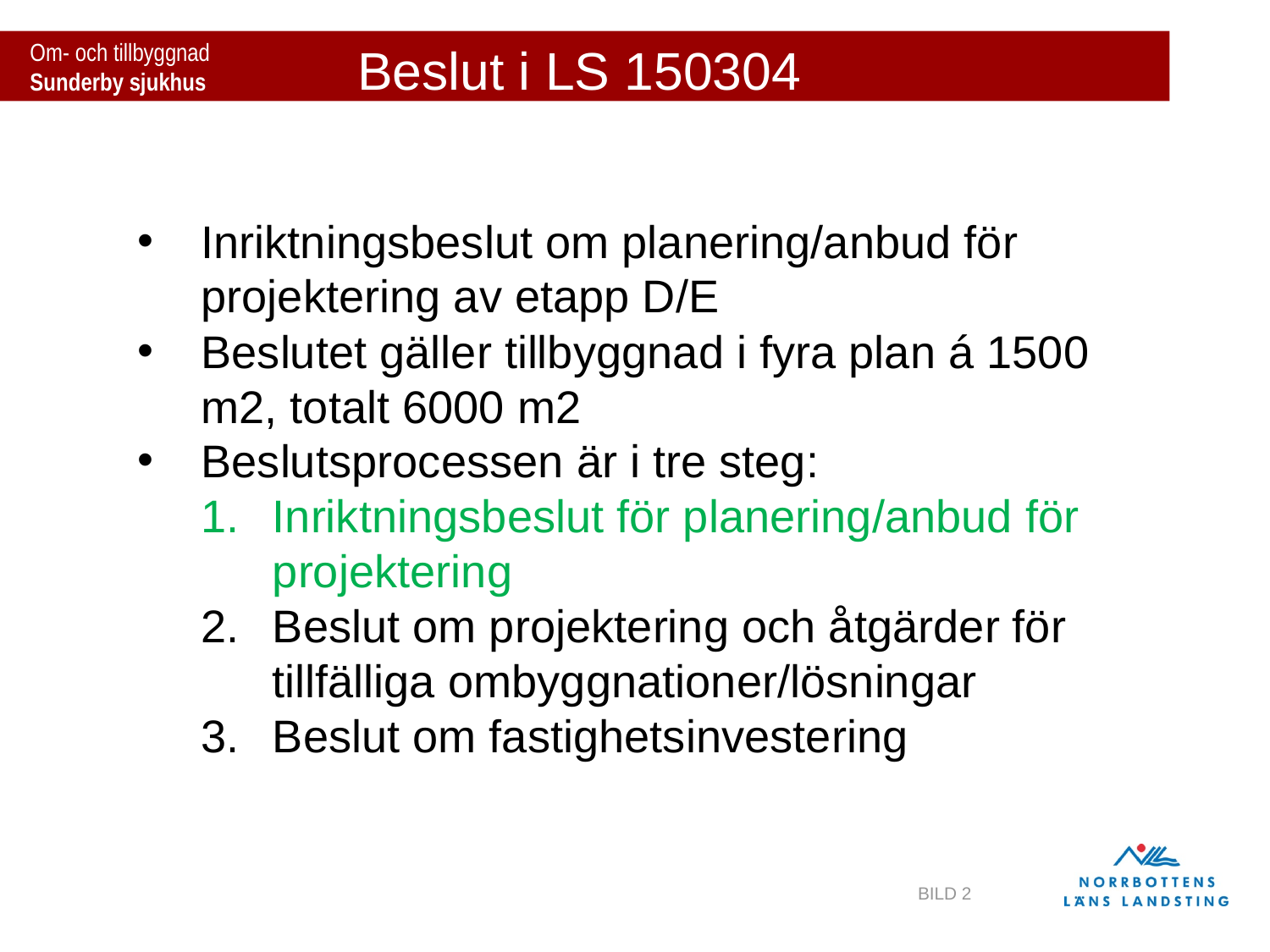

Om- och tillbyggnad
   Sunderby sjukhus
Beslut i LS 150304
Inriktningsbeslut om planering/anbud för projektering av etapp D/E
Beslutet gäller tillbyggnad i fyra plan á 1500 m2, totalt 6000 m2
Beslutsprocessen är i tre steg:
Inriktningsbeslut för planering/anbud för projektering
Beslut om projektering och åtgärder för tillfälliga ombyggnationer/lösningar
Beslut om fastighetsinvestering

BILD 2